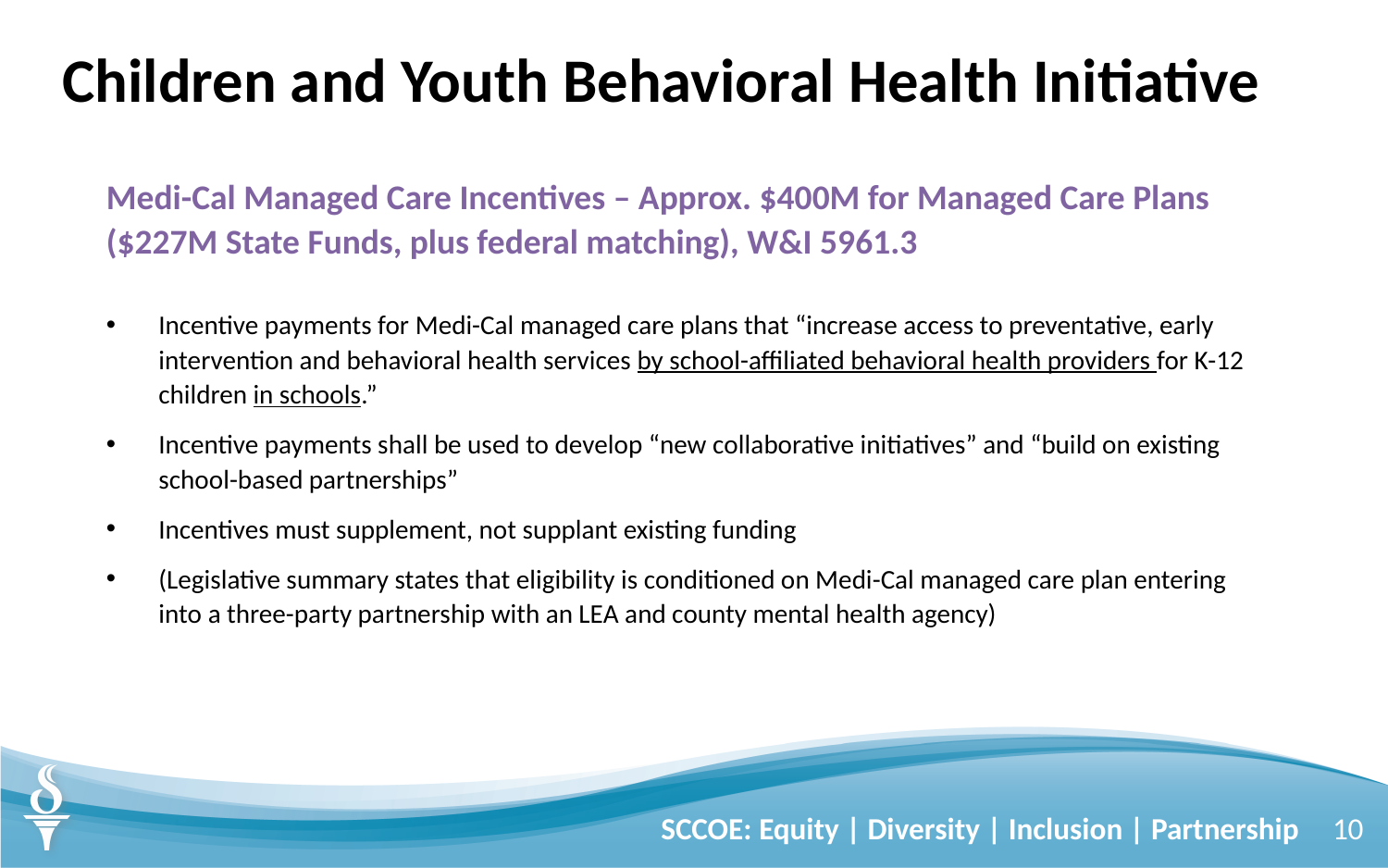

# Children and Youth Behavioral Health Initiative
Medi-Cal Managed Care Incentives – Approx. $400M for Managed Care Plans ($227M State Funds, plus federal matching), W&I 5961.3

Incentive payments for Medi-Cal managed care plans that “increase access to preventative, early intervention and behavioral health services by school-affiliated behavioral health providers for K-12 children in schools.”
Incentive payments shall be used to develop “new collaborative initiatives” and “build on existing school-based partnerships”
Incentives must supplement, not supplant existing funding
(Legislative summary states that eligibility is conditioned on Medi-Cal managed care plan entering into a three-party partnership with an LEA and county mental health agency)
SCCOE: Equity | Diversity | Inclusion | Partnership
10